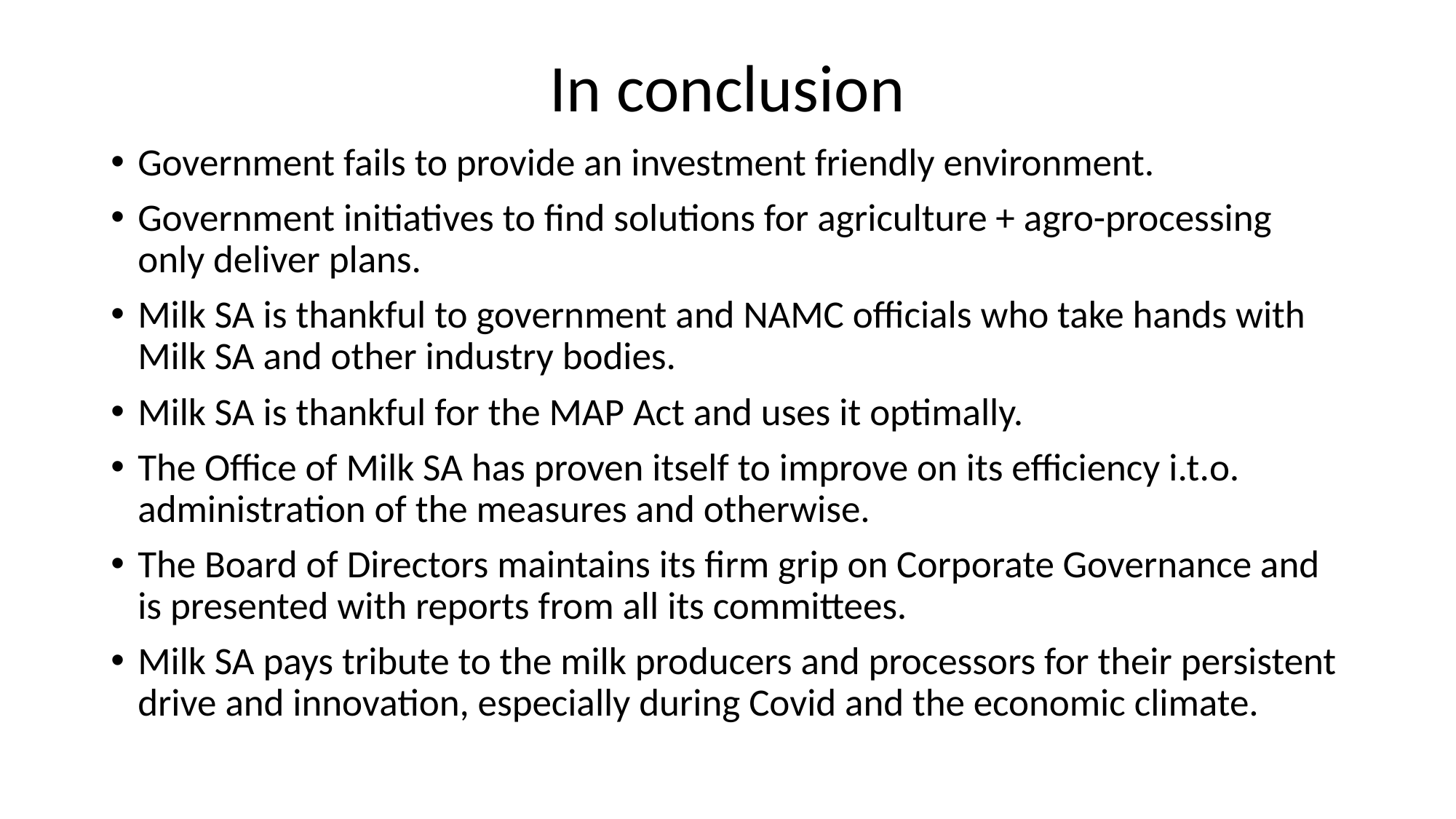

# In conclusion
Government fails to provide an investment friendly environment.
Government initiatives to find solutions for agriculture + agro-processing only deliver plans.
Milk SA is thankful to government and NAMC officials who take hands with Milk SA and other industry bodies.
Milk SA is thankful for the MAP Act and uses it optimally.
The Office of Milk SA has proven itself to improve on its efficiency i.t.o. administration of the measures and otherwise.
The Board of Directors maintains its firm grip on Corporate Governance and is presented with reports from all its committees.
Milk SA pays tribute to the milk producers and processors for their persistent drive and innovation, especially during Covid and the economic climate.